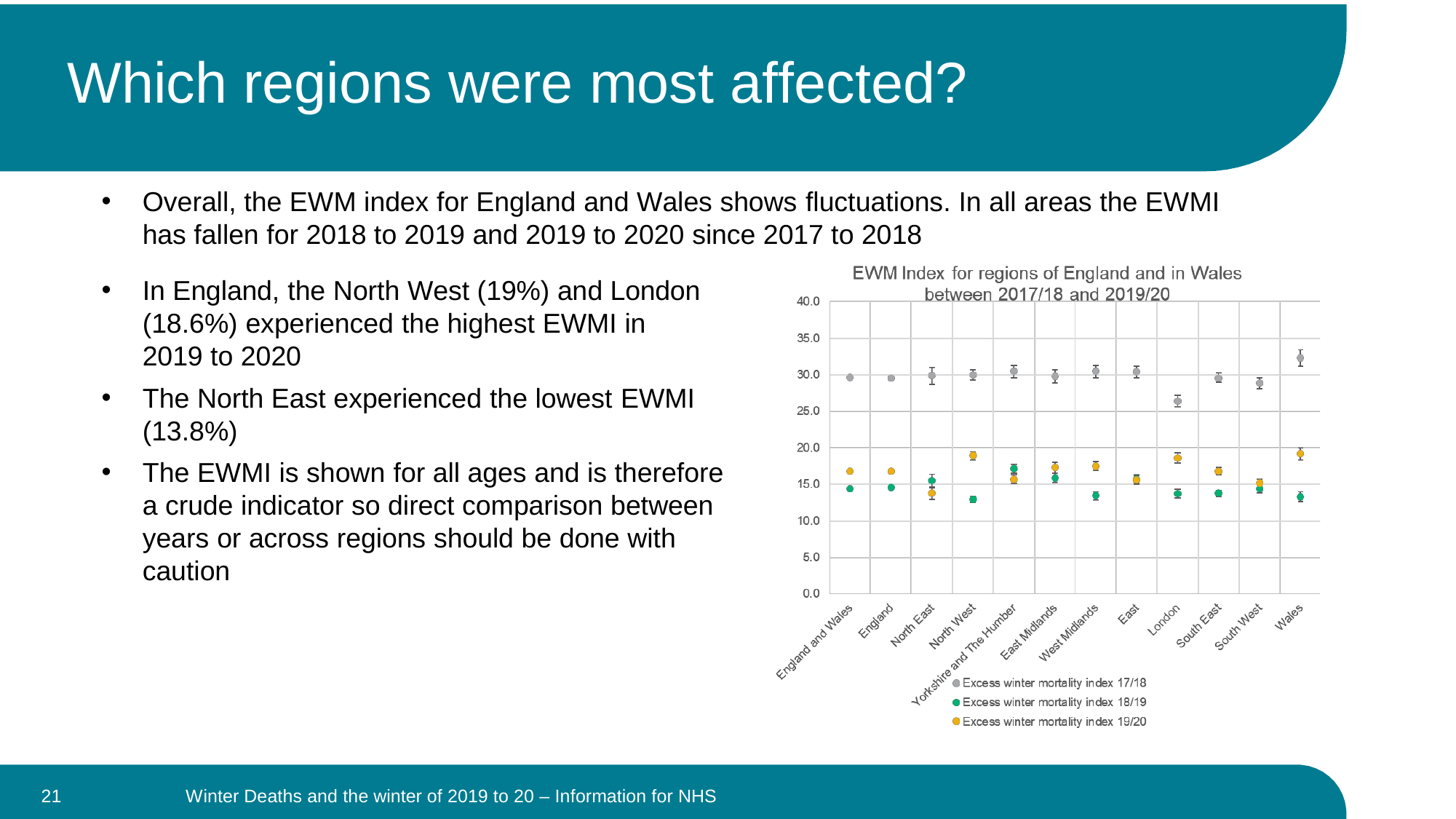

# Which regions were most affected?
Overall, the EWM index for England and Wales shows fluctuations. In all areas the EWMI has fallen for 2018 to 2019 and 2019 to 2020 since 2017 to 2018
In England, the North West (19%) and London (18.6%) experienced the highest EWMI in 2019 to 2020
The North East experienced the lowest EWMI (13.8%)
The EWMI is shown for all ages and is therefore a crude indicator so direct comparison between years or across regions should be done with caution

21
Winter Deaths and the winter of 2019 to 20 – Information for NHS